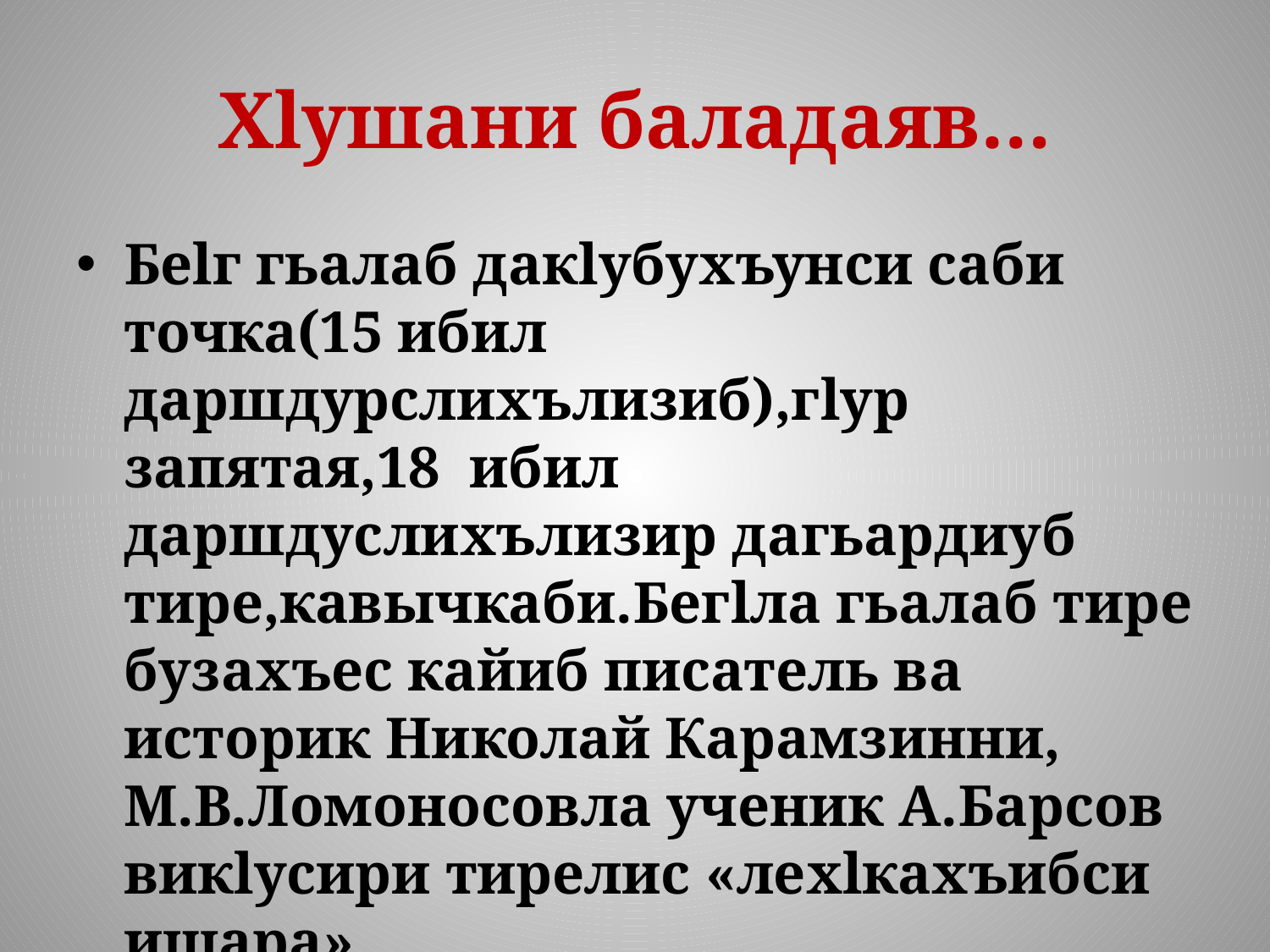

# Хlушани баладаяв…
Беlг гьалаб дакlубухъунси саби точка(15 ибил даршдурслихълизиб),гlур запятая,18  ибил даршдуслихълизир дагьардиуб тире,кавычкаби.Бегlла гьалаб тире бузахъес кайиб писатель ва историк Николай Карамзинни, М.В.Ломоносовла ученик А.Барсов викlусири тирелис «лехlкахъибси ишара»